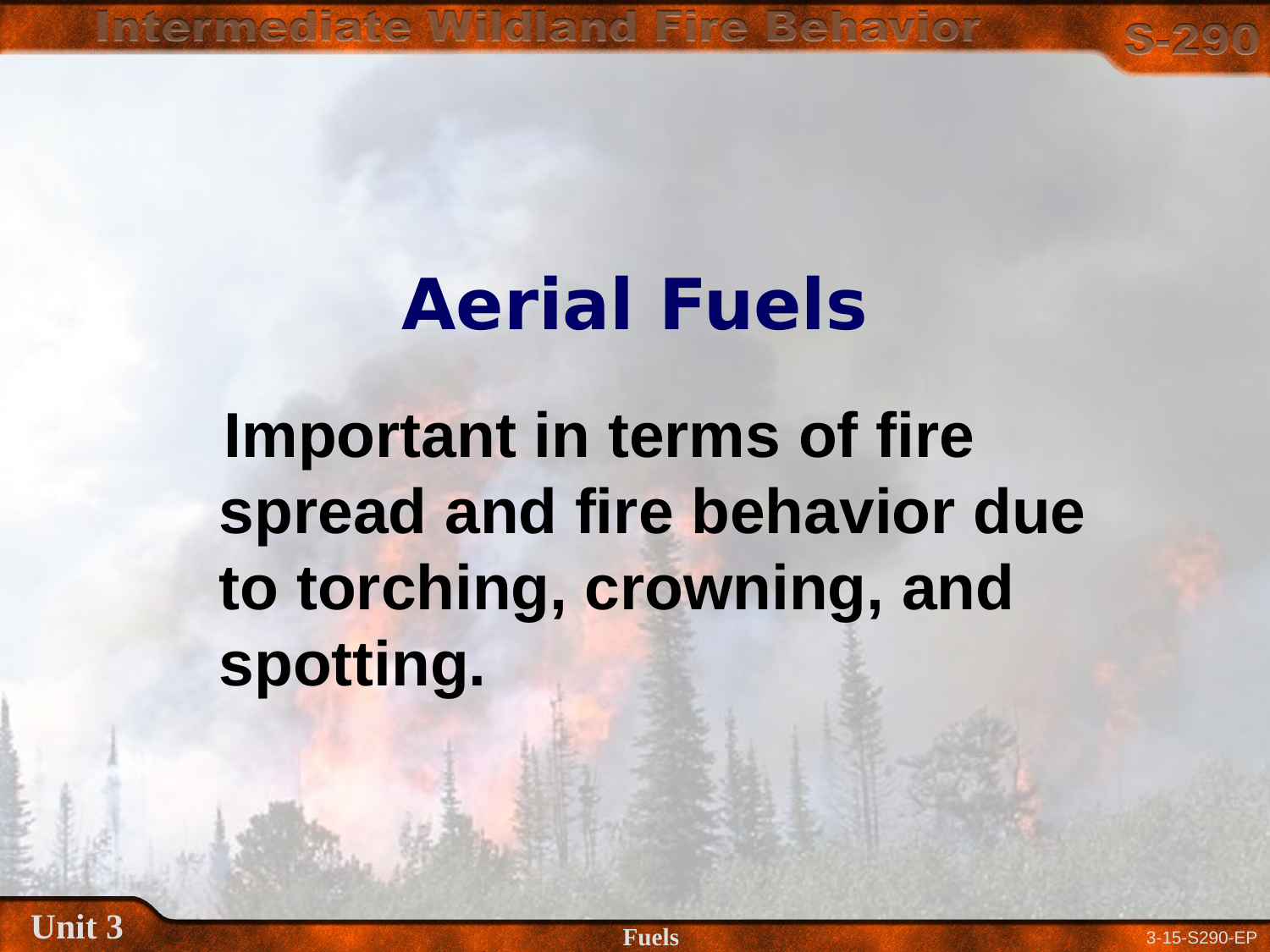

# Aerial Fuels

   Important in terms of fire spread and fire behavior due to torching, crowning, and spotting.